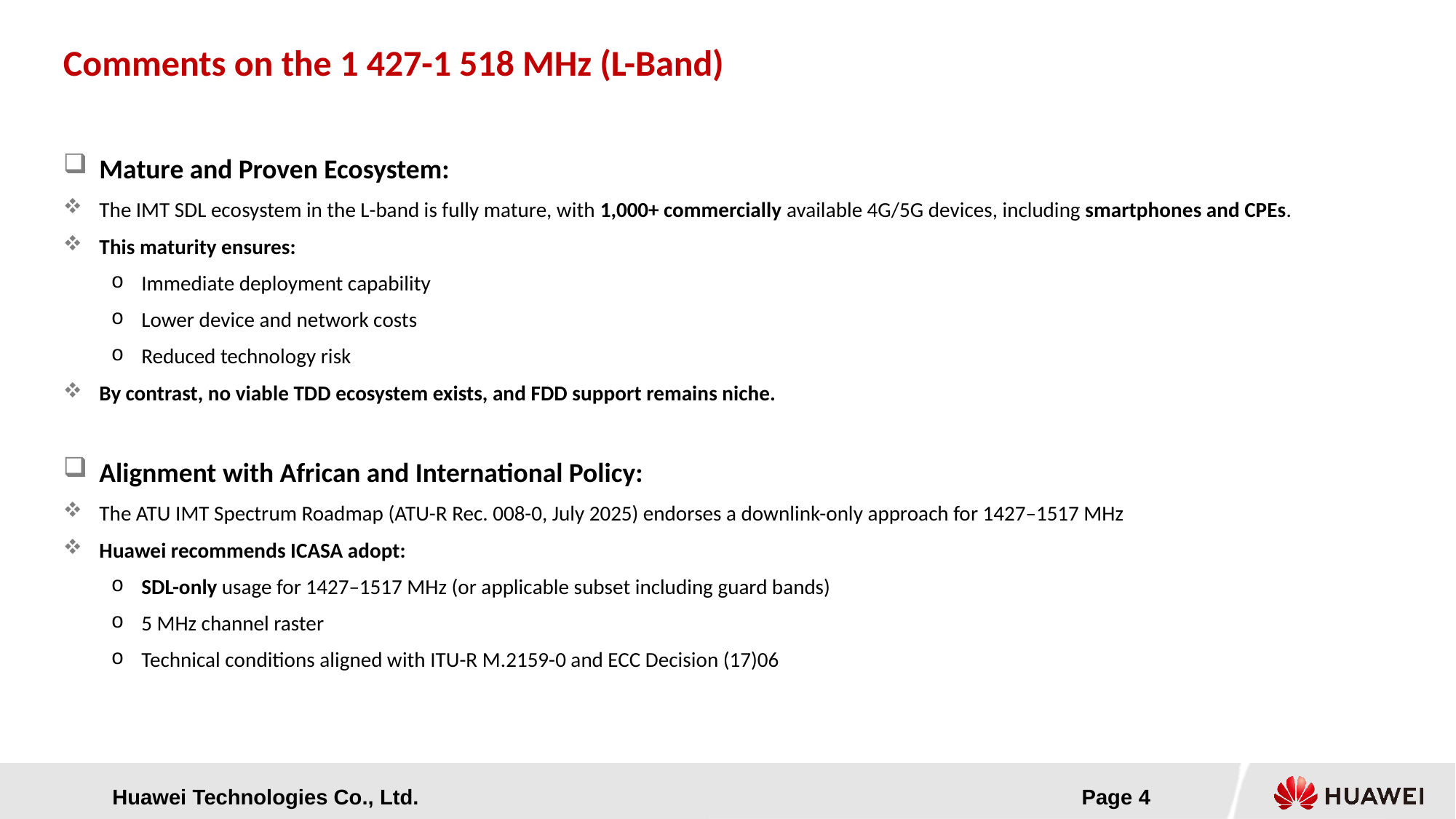

Comments on the 1 427-1 518 MHz (L-Band)

Mature and Proven Ecosystem:
The IMT SDL ecosystem in the L-band is fully mature, with 1,000+ commercially available 4G/5G devices, including smartphones and CPEs.
This maturity ensures:
Immediate deployment capability
Lower device and network costs
Reduced technology risk
By contrast, no viable TDD ecosystem exists, and FDD support remains niche.

Alignment with African and International Policy:
The ATU IMT Spectrum Roadmap (ATU-R Rec. 008-0, July 2025) endorses a downlink-only approach for 1427–1517 MHz
Huawei recommends ICASA adopt:
SDL-only usage for 1427–1517 MHz (or applicable subset including guard bands)
5 MHz channel raster
Technical conditions aligned with ITU-R M.2159-0 and ECC Decision (17)06